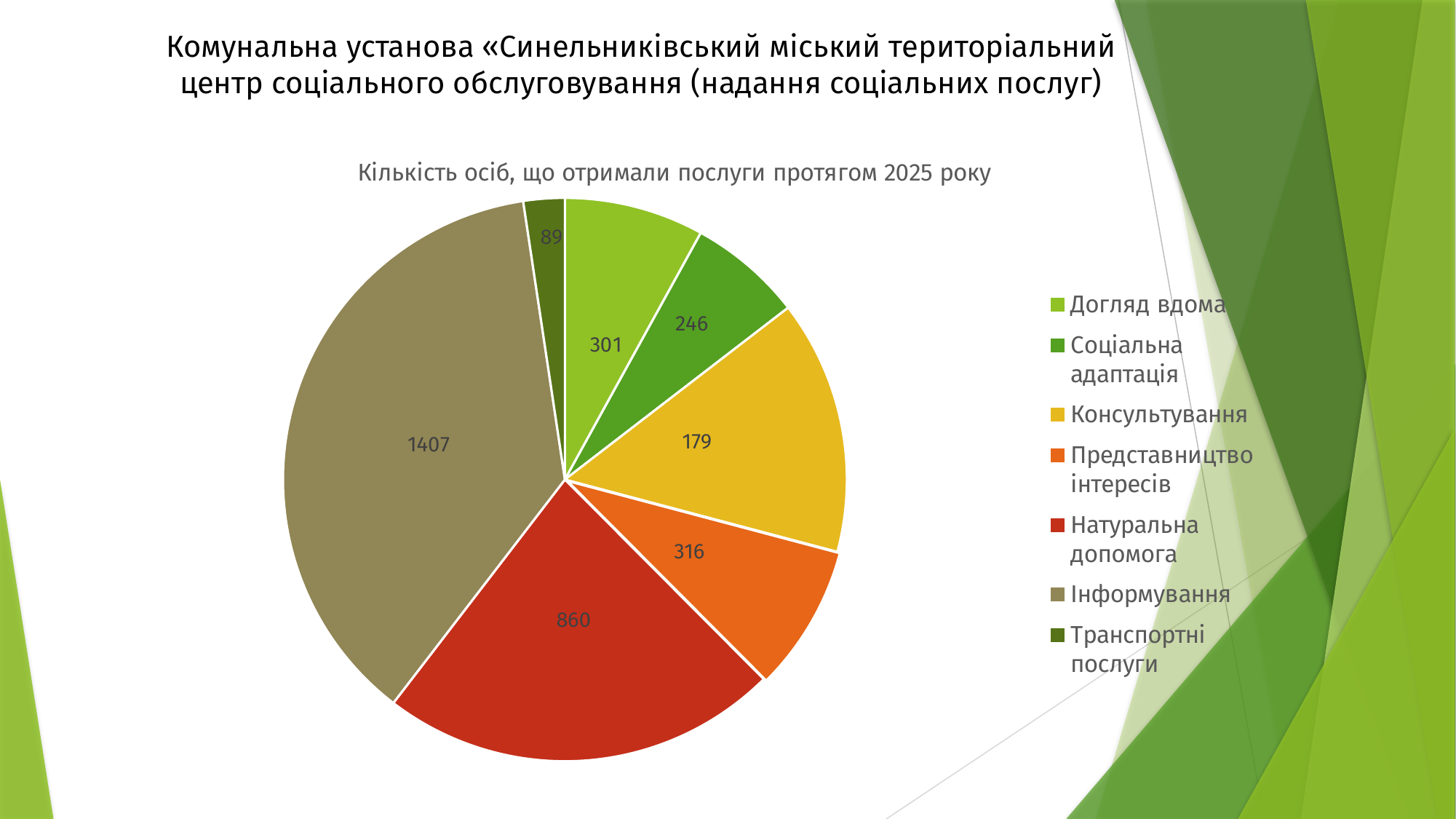

# Комунальна установа «Синельниківський міський територіальний центр соціального обслуговування (надання соціальних послуг)

### Chart: Кількість осіб, що отримали послуги протягом 2025 року

| Category | 2025 рік |
|---|---|
| Догляд вдома | 301.0 |
| Соціальна адаптація | 246.0 |
| Консультування | 548.0 |
| Представництво інтересів | 316.0 |
| Натуральна допомога | 860.0 |
| Інформування | 1399.0 |
| Транспортні послуги | 89.0 |